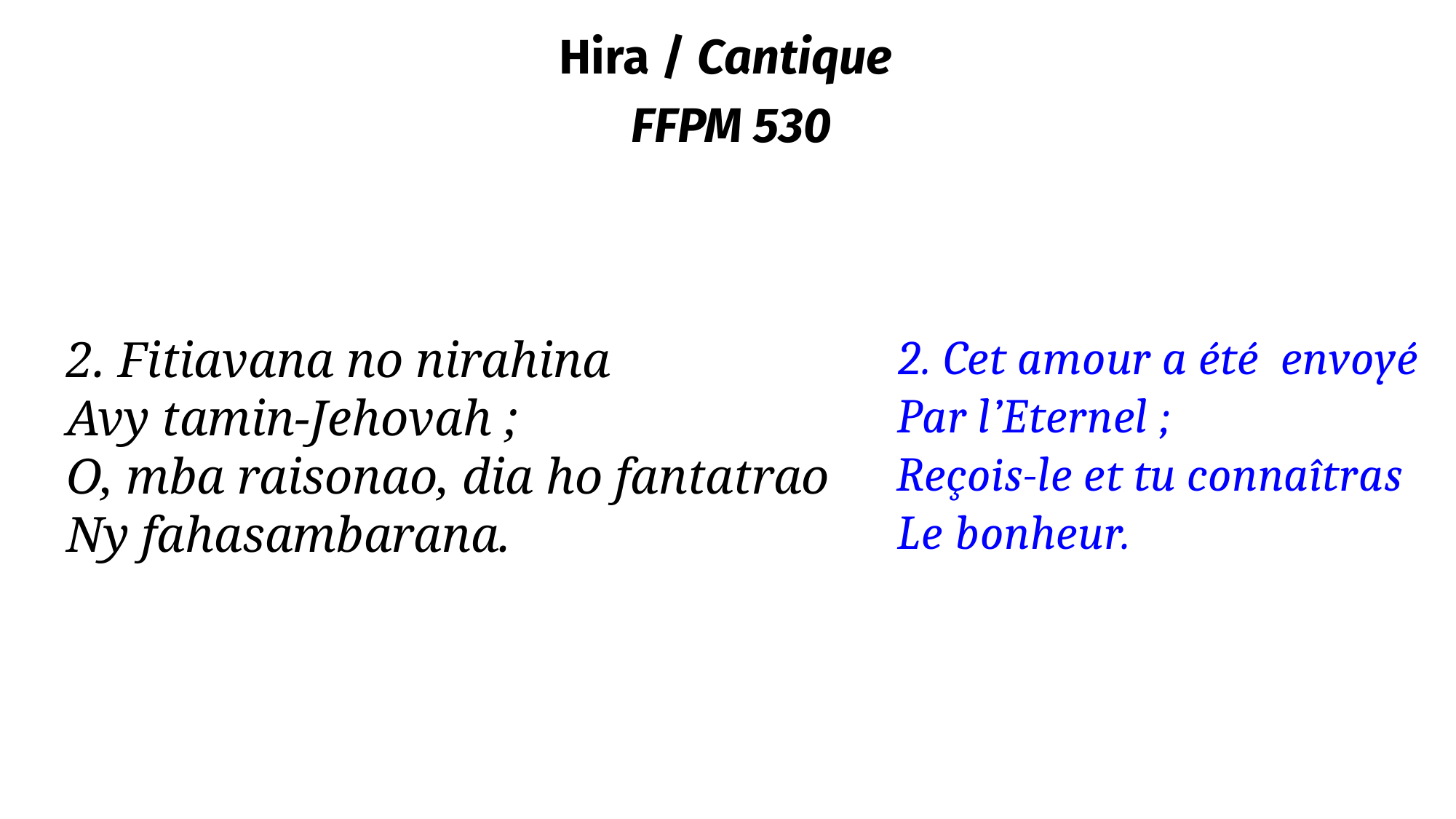

Hira / Cantique
FFPM 530
2. Cet amour a été  envoyé
Par l’Eternel ;
Reçois-le et tu connaîtras
Le bonheur.
2. Fitiavana no nirahina
Avy tamin-Jehovah ;
O, mba raisonao, dia ho fantatrao
Ny fahasambarana.